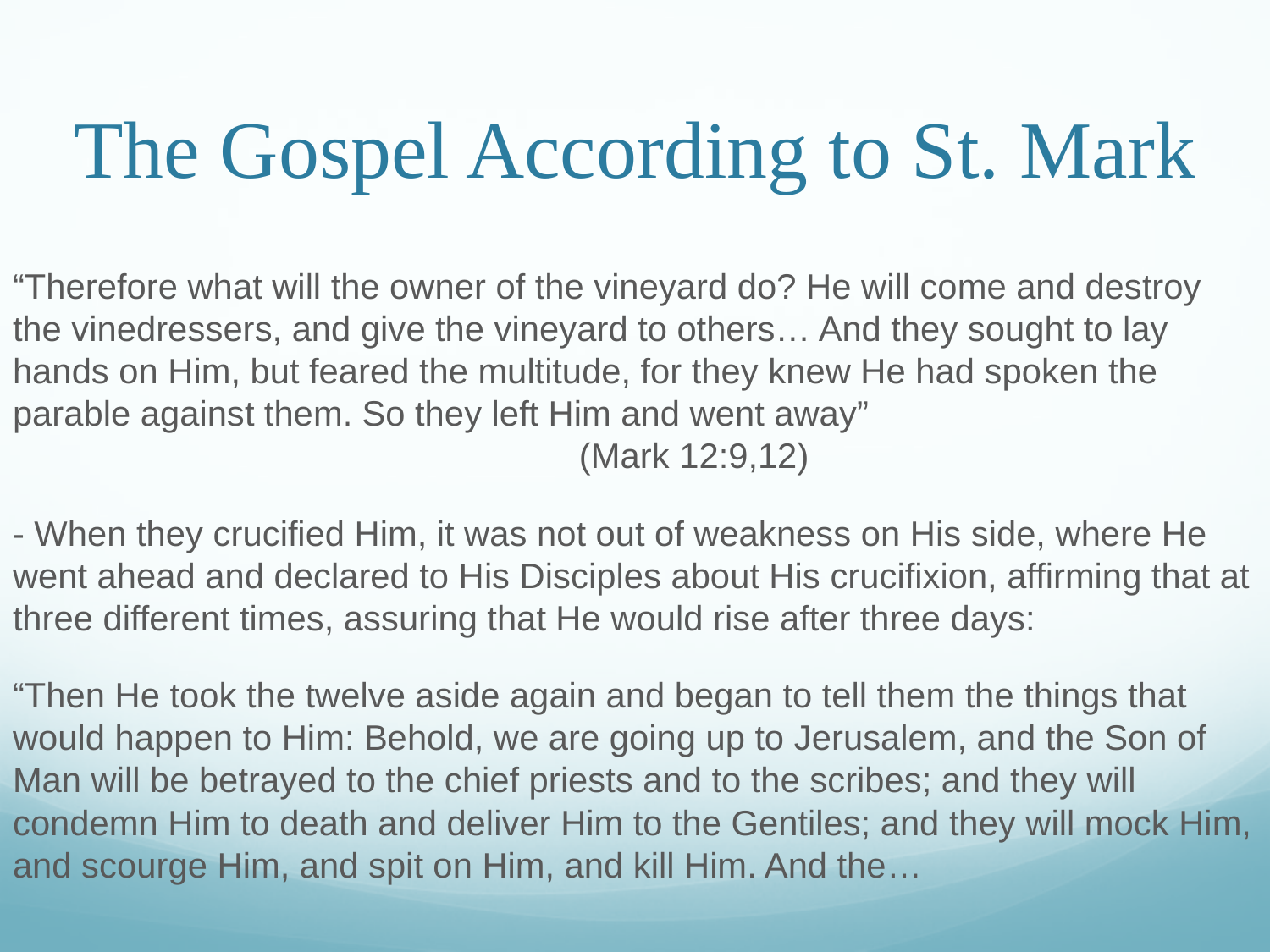

# The Gospel According to St. Mark
“Therefore what will the owner of the vineyard do? He will come and destroy the vinedressers, and give the vineyard to others… And they sought to lay hands on Him, but feared the multitude, for they knew He had spoken the parable against them. So they left Him and went away”							      (Mark 12:9,12)
- When they crucified Him, it was not out of weakness on His side, where He went ahead and declared to His Disciples about His crucifixion, affirming that at three different times, assuring that He would rise after three days:
“Then He took the twelve aside again and began to tell them the things that would happen to Him: Behold, we are going up to Jerusalem, and the Son of Man will be betrayed to the chief priests and to the scribes; and they will condemn Him to death and deliver Him to the Gentiles; and they will mock Him, and scourge Him, and spit on Him, and kill Him. And the…